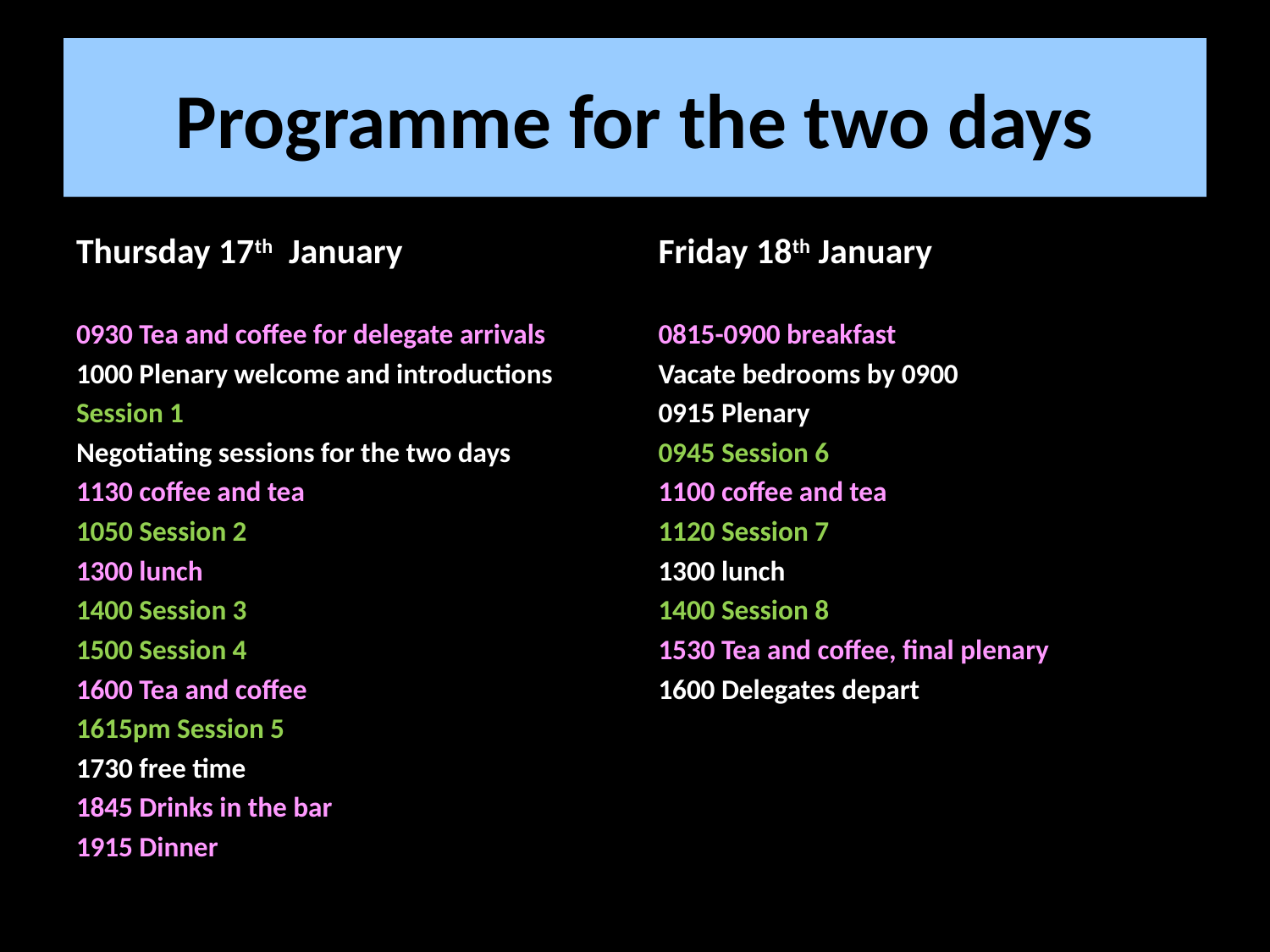

# Programme for the two days
Thursday 17th  January

0930 Tea and coffee for delegate arrivals
1000 Plenary welcome and introductions
Session 1
Negotiating sessions for the two days
1130 coffee and tea
1050 Session 2
1300 lunch
1400 Session 3
1500 Session 4
1600 Tea and coffee
1615pm Session 5
1730 free time
1845 Drinks in the bar
1915 Dinner
​​

Friday 18th January

0815-0900 breakfast
Vacate bedrooms by 0900
0915 Plenary
0945 Session 6
1100 coffee and tea
1120 Session 7
1300 lunch
1400 Session 8
1530 Tea and coffee, final plenary
1600 Delegates depart